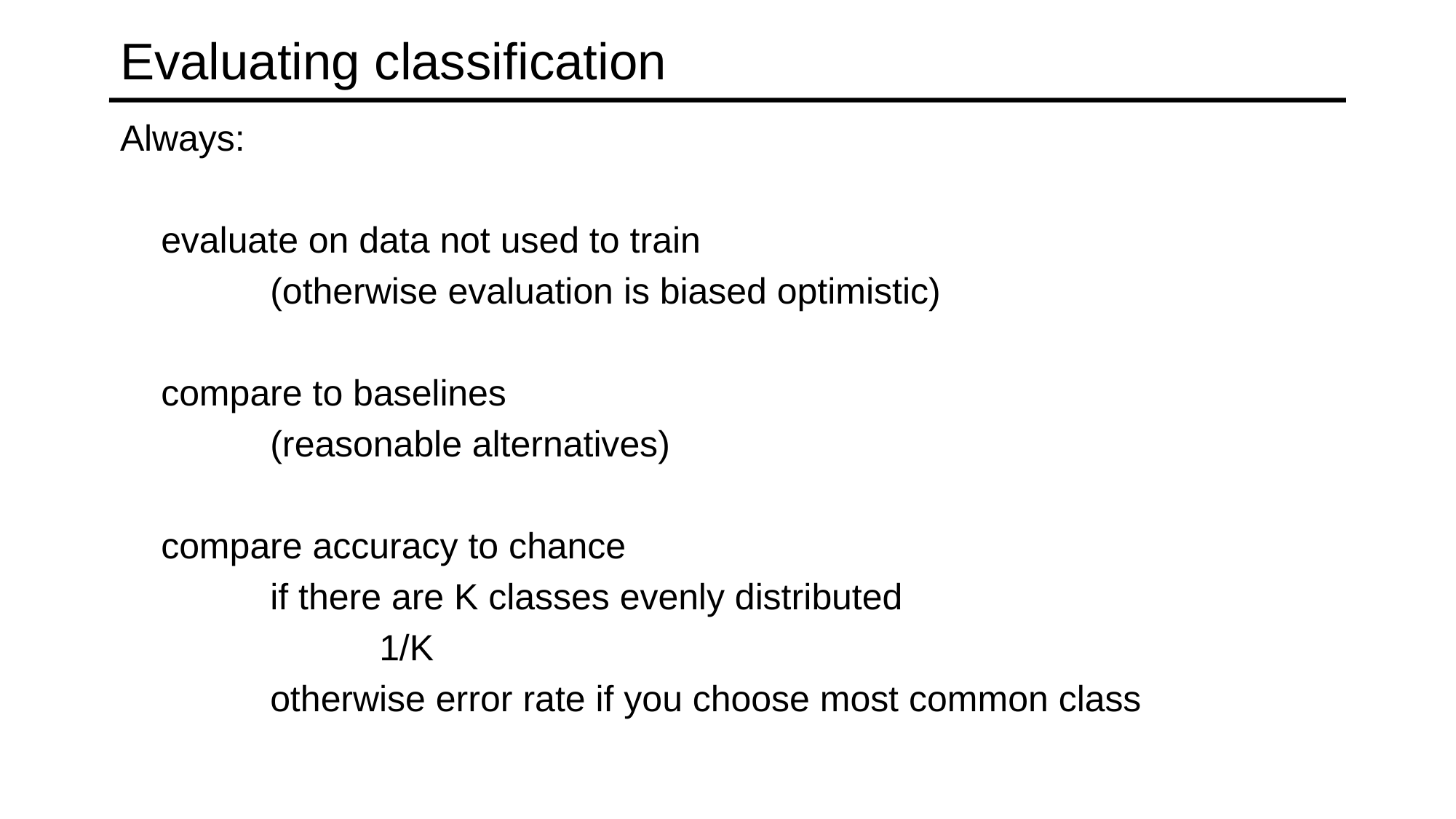

# Evaluating classification
Always:

	evaluate on data not used to train
		(otherwise evaluation is biased optimistic)

	compare to baselines
		(reasonable alternatives)

	compare accuracy to chance
		if there are K classes evenly distributed
			1/K
		otherwise error rate if you choose most common class